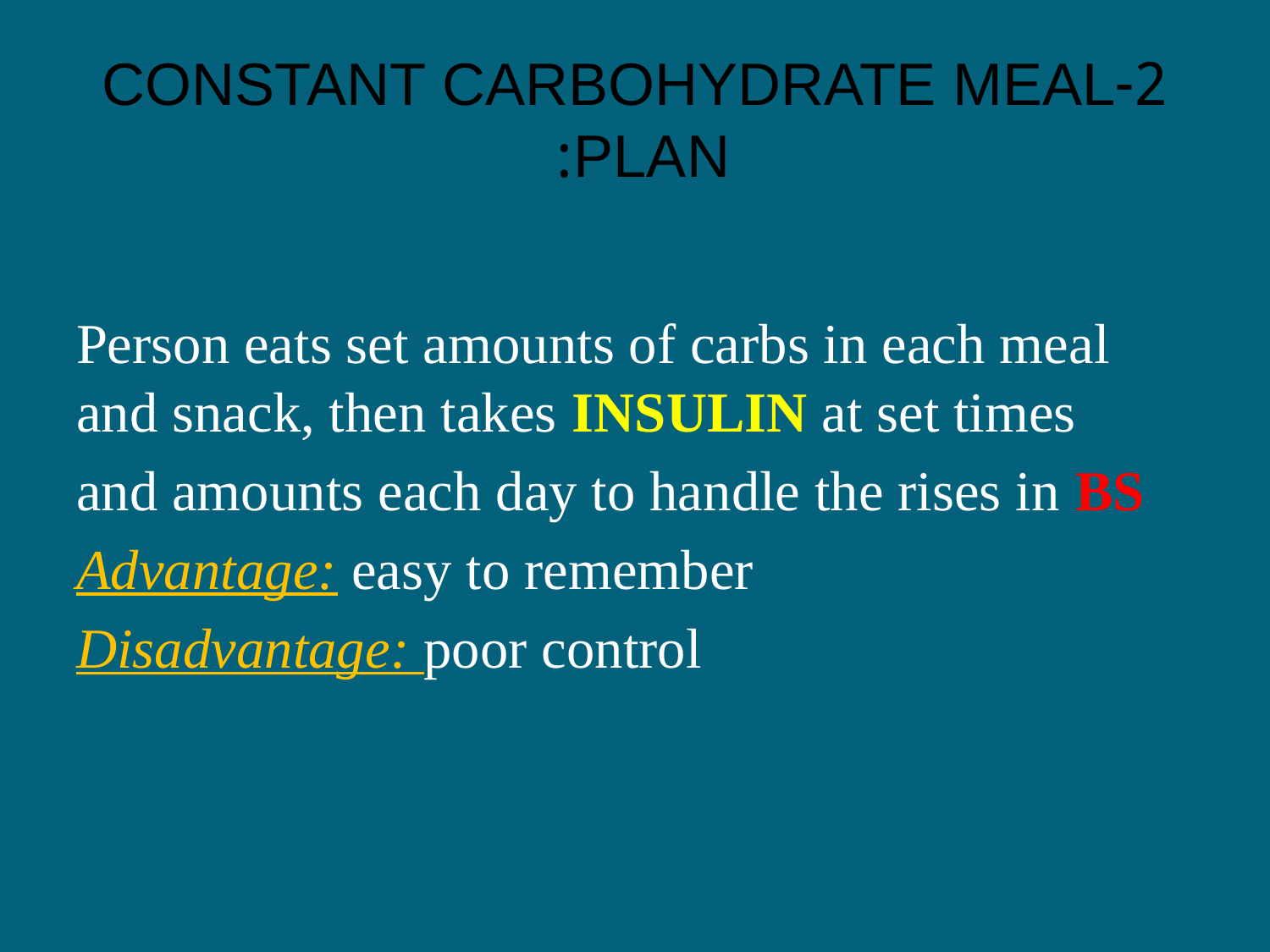

# 2-CONSTANT CARBOHYDRATE MEAL PLAN:

Person eats set amounts of carbs in each meal and snack, then takes INSULIN at set times
and amounts each day to handle the rises in BS
Advantage: easy to remember
Disadvantage: poor control